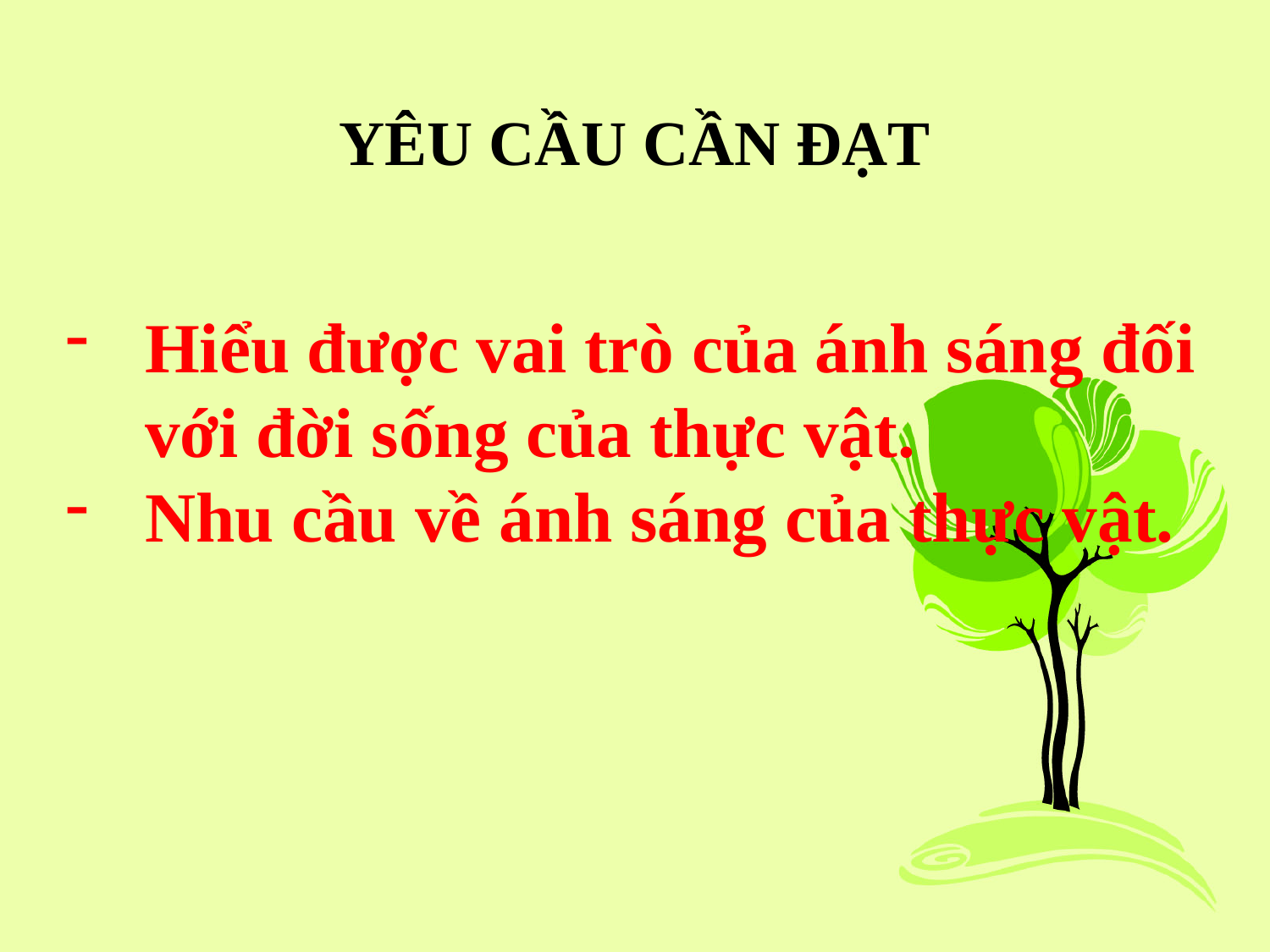

# YÊU CẦU CẦN ĐẠT
Hiểu được vai trò của ánh sáng đối với đời sống của thực vật.
Nhu cầu về ánh sáng của thực vật.